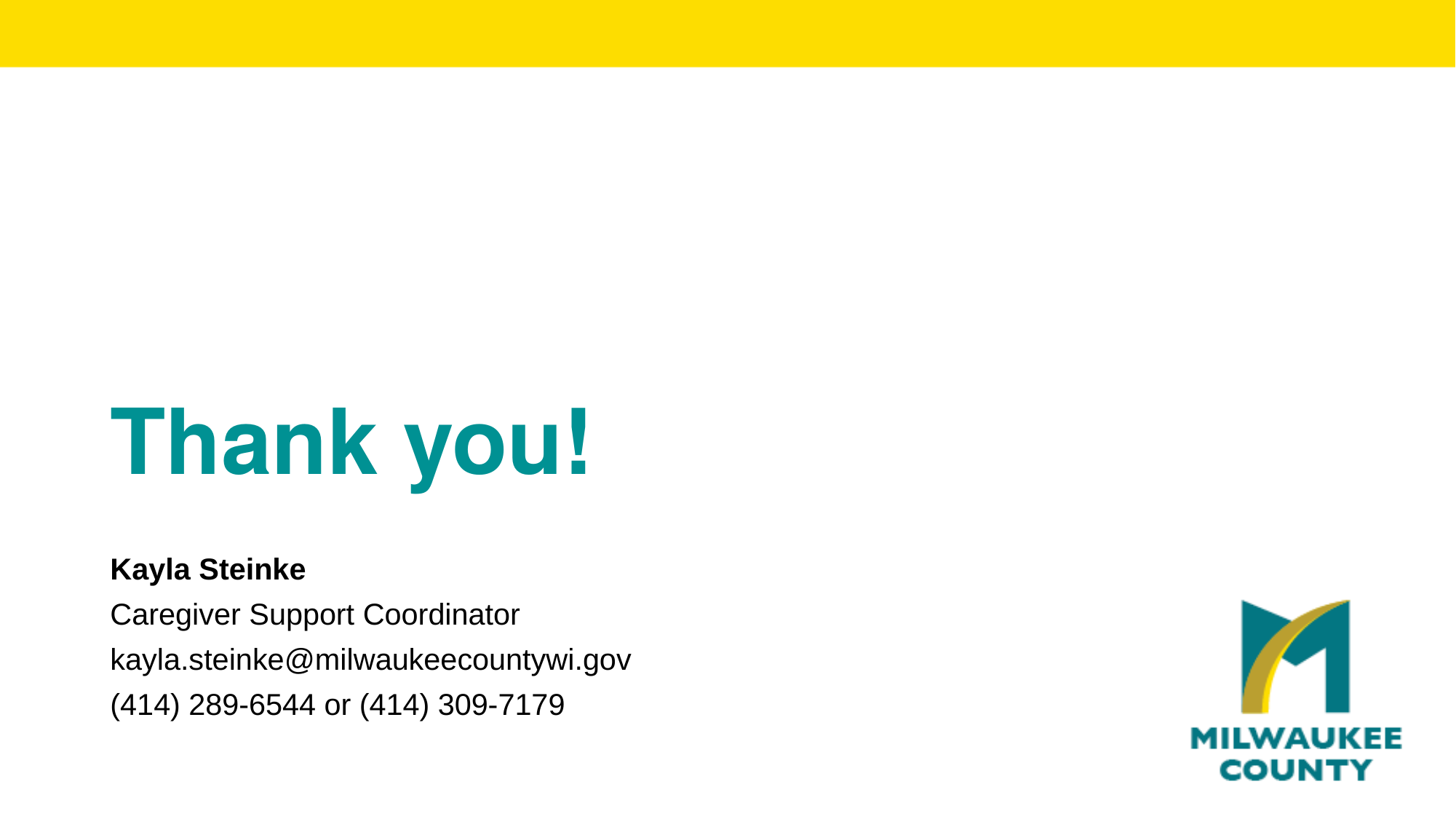

# Thank you!
Kayla Steinke
Caregiver Support Coordinator
kayla.steinke@milwaukeecountywi.gov
(414) 289-6544 or (414) 309-7179